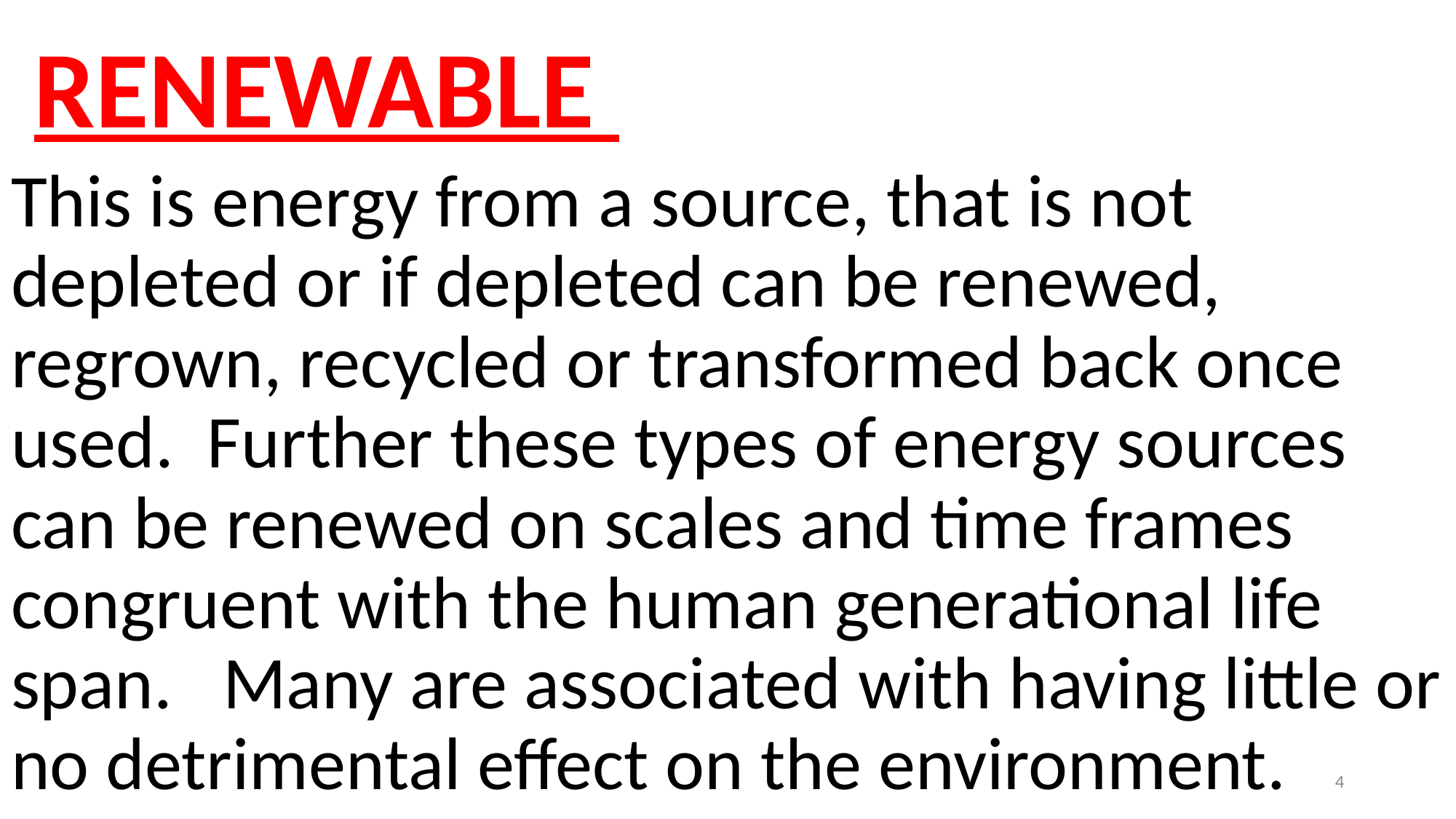

RENEWABLE
This is energy from a source, that is not depleted or if depleted can be renewed, regrown, recycled or transformed back once used.  Further these types of energy sources can be renewed on scales and time frames congruent with the human generational life span.   Many are associated with having little or no detrimental effect on the environment.
4